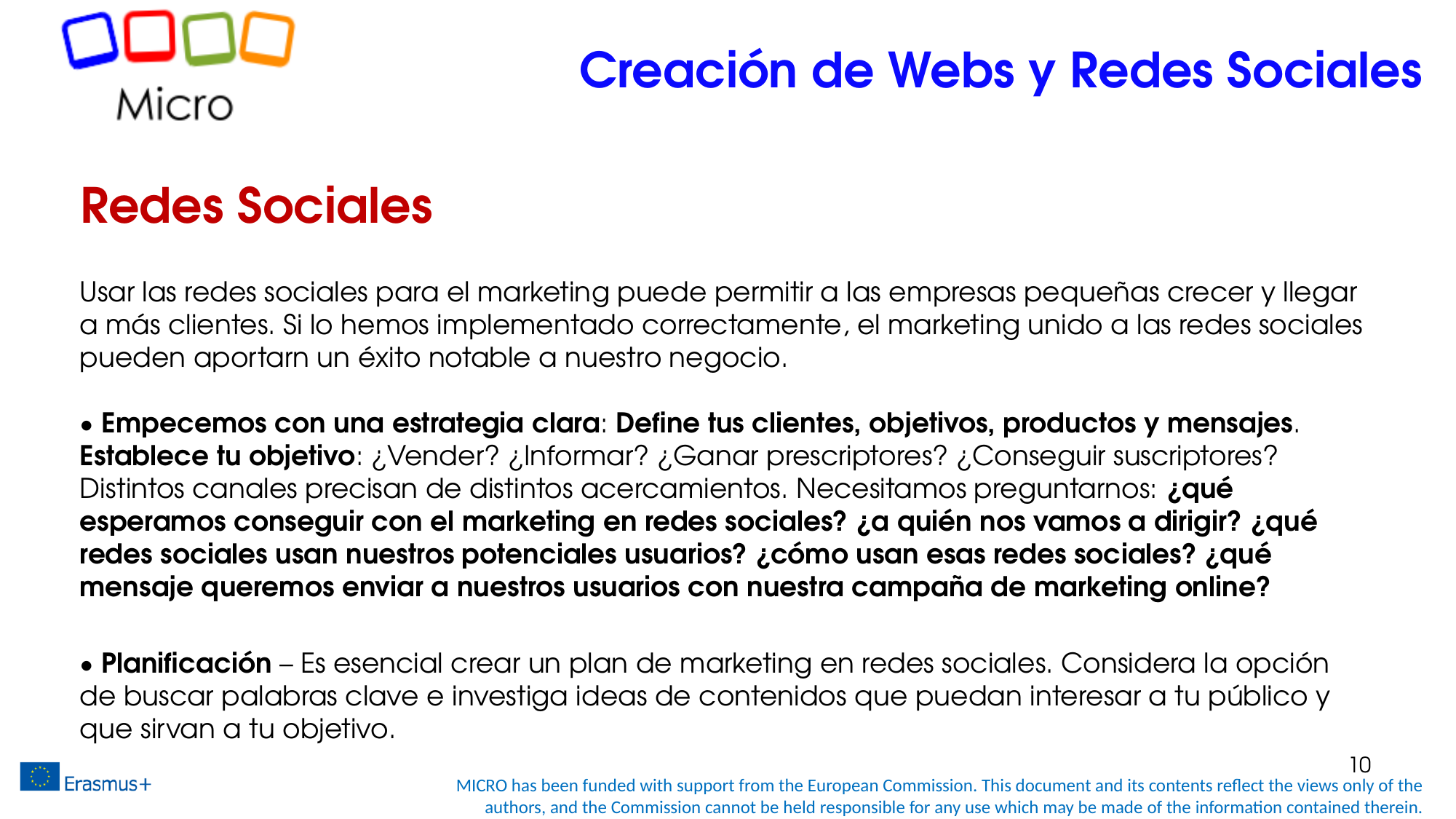

# Creación de Webs y Redes Sociales
Redes Sociales
Usar las redes sociales para el marketing puede permitir a las empresas pequeñas crecer y llegar a más clientes. Si lo hemos implementado correctamente, el marketing unido a las redes sociales pueden aportarn un éxito notable a nuestro negocio.
• Empecemos con una estrategia clara: Define tus clientes, objetivos, productos y mensajes. Establece tu objetivo: ¿Vender? ¿Informar? ¿Ganar prescriptores? ¿Conseguir suscriptores? Distintos canales precisan de distintos acercamientos. Necesitamos preguntarnos: ¿qué esperamos conseguir con el marketing en redes sociales? ¿a quién nos vamos a dirigir? ¿qué redes sociales usan nuestros potenciales usuarios? ¿cómo usan esas redes sociales? ¿qué mensaje queremos enviar a nuestros usuarios con nuestra campaña de marketing online?

• Planificación – Es esencial crear un plan de marketing en redes sociales. Considera la opción de buscar palabras clave e investiga ideas de contenidos que puedan interesar a tu público y que sirvan a tu objetivo.

10